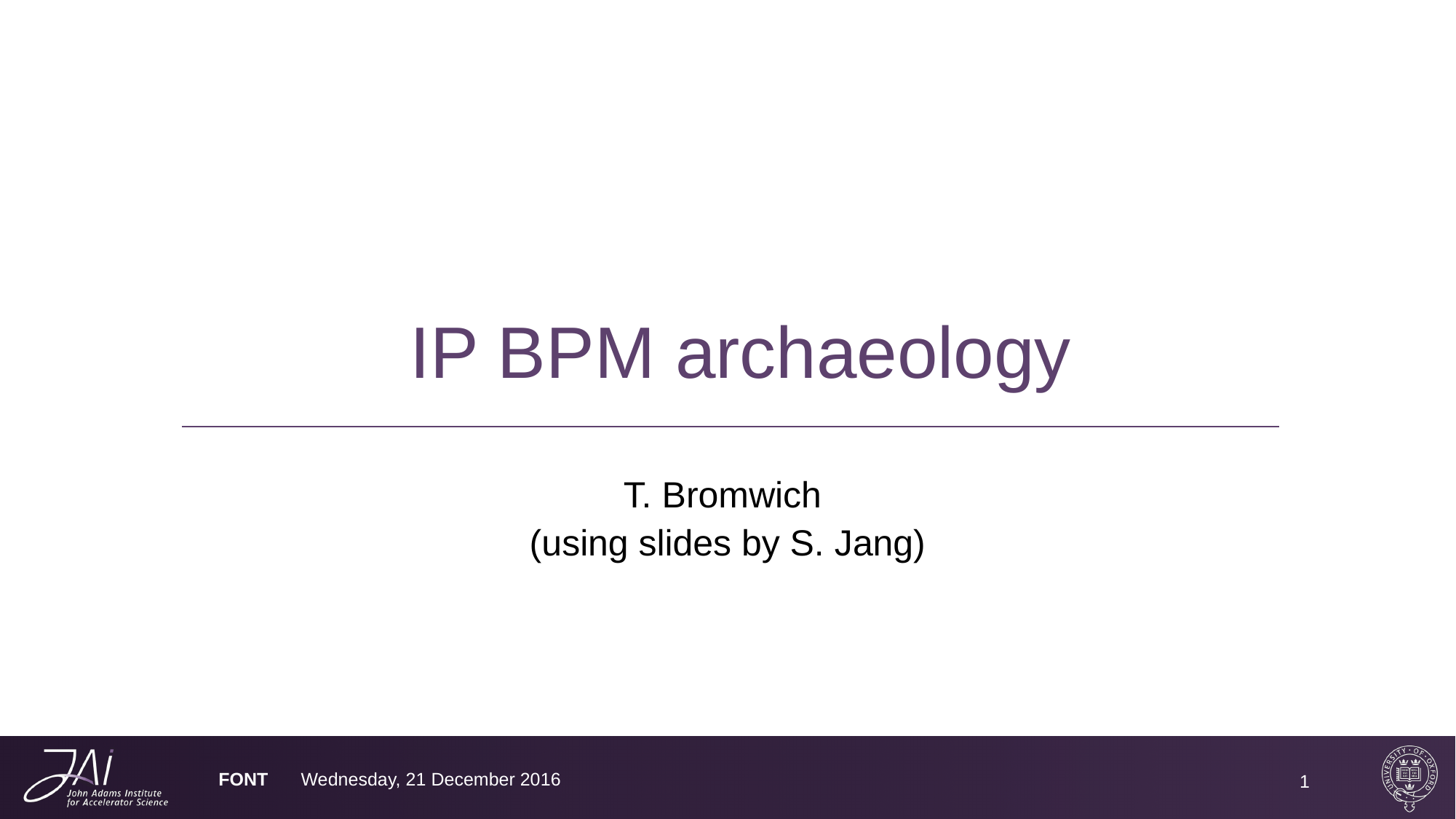

# IP BPM archaeology
T. Bromwich
(using slides by S. Jang)
FONT
Wednesday, 21 December 2016
1